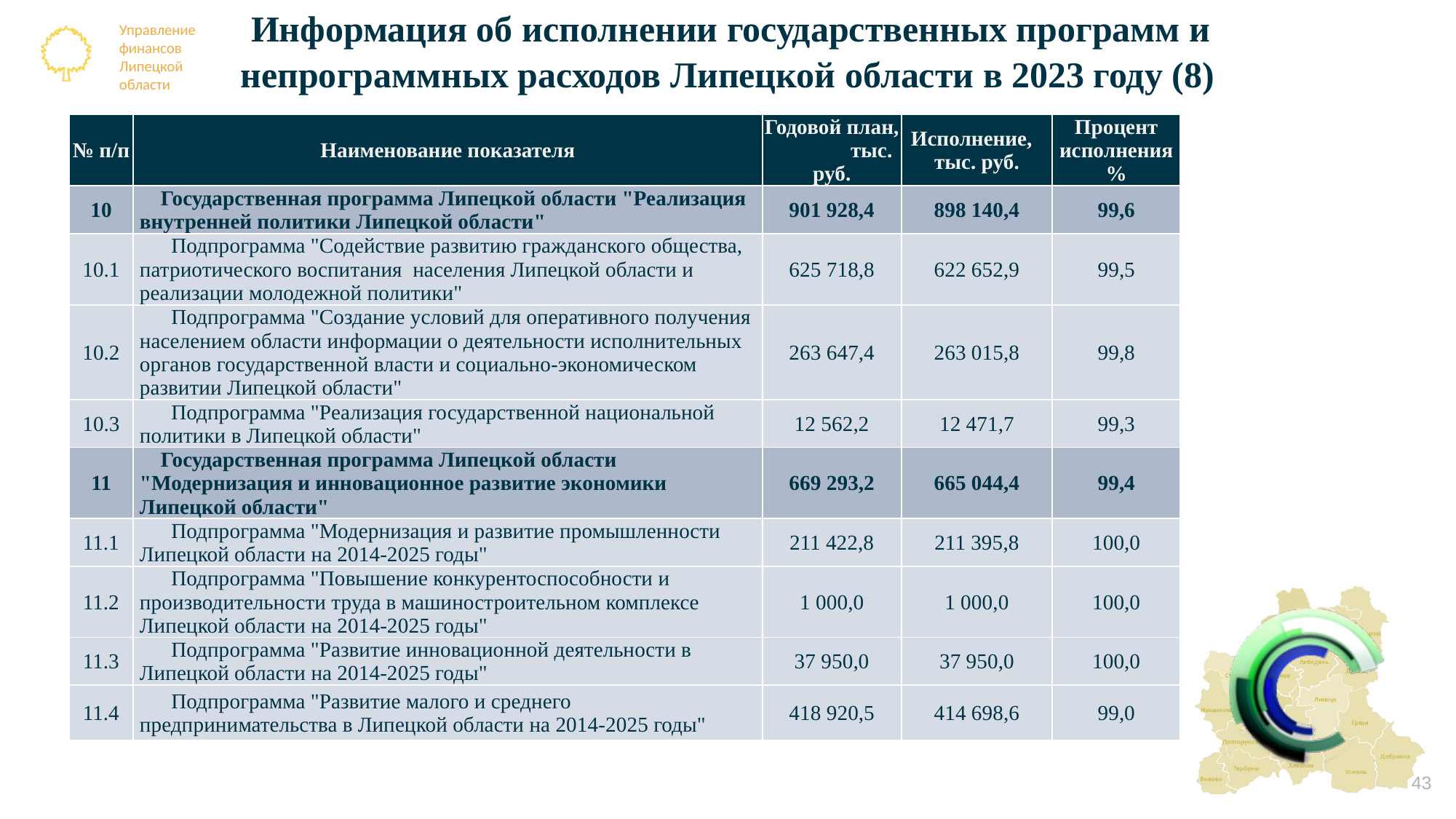

# Информация об исполнении государственных программ и непрограммных расходов Липецкой области в 2023 году (8)
| № п/п | Наименование показателя | Годовой план, тыс. руб. | Исполнение, тыс. руб. | Процент исполнения % |
| --- | --- | --- | --- | --- |
| 10 | Государственная программа Липецкой области "Реализация внутренней политики Липецкой области" | 901 928,4 | 898 140,4 | 99,6 |
| 10.1 | Подпрограмма "Содействие развитию гражданского общества, патриотического воспитания населения Липецкой области и реализации молодежной политики" | 625 718,8 | 622 652,9 | 99,5 |
| 10.2 | Подпрограмма "Создание условий для оперативного получения населением области информации о деятельности исполнительных органов государственной власти и социально-экономическом развитии Липецкой области" | 263 647,4 | 263 015,8 | 99,8 |
| 10.3 | Подпрограмма "Реализация государственной национальной политики в Липецкой области" | 12 562,2 | 12 471,7 | 99,3 |
| 11 | Государственная программа Липецкой области "Модернизация и инновационное развитие экономики Липецкой области" | 669 293,2 | 665 044,4 | 99,4 |
| 11.1 | Подпрограмма "Модернизация и развитие промышленности Липецкой области на 2014-2025 годы" | 211 422,8 | 211 395,8 | 100,0 |
| 11.2 | Подпрограмма "Повышение конкурентоспособности и производительности труда в машиностроительном комплексе Липецкой области на 2014-2025 годы" | 1 000,0 | 1 000,0 | 100,0 |
| 11.3 | Подпрограмма "Развитие инновационной деятельности в Липецкой области на 2014-2025 годы" | 37 950,0 | 37 950,0 | 100,0 |
| 11.4 | Подпрограмма "Развитие малого и среднего предпринимательства в Липецкой области на 2014-2025 годы" | 418 920,5 | 414 698,6 | 99,0 |
43